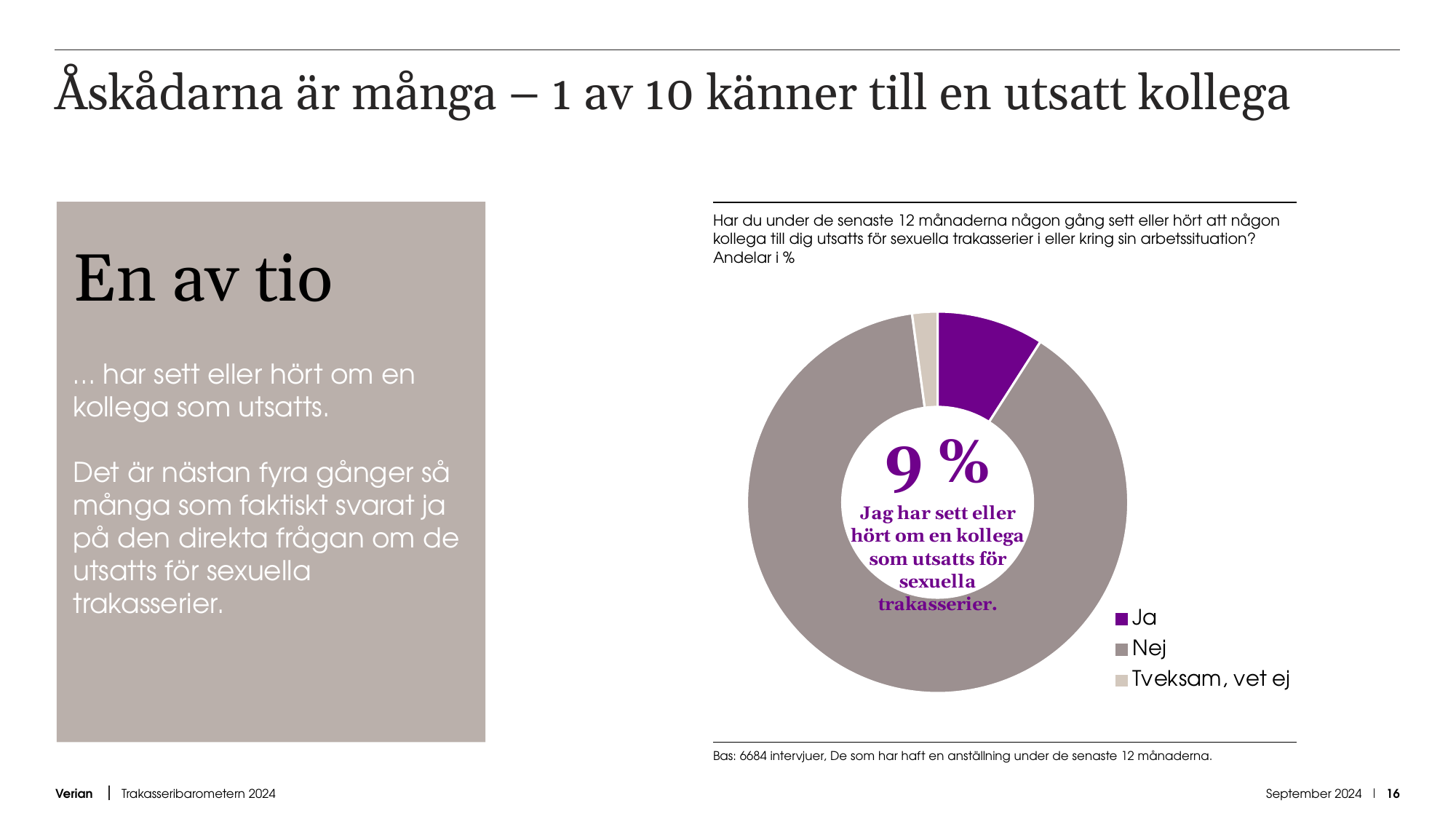

# Åskådarna är många – 1 av 10 känner till en utsatt kollega

En av tio

… har sett eller hört om en kollega som utsatts.

Det är nästan fyra gånger så många som faktiskt svarat ja på den direkta frågan om de utsatts för sexuella trakasserier.
Har du under de senaste 12 månaderna någon gång sett eller hört att någon kollega till dig utsatts för sexuella trakasserier i eller kring sin arbetssituation?
Andelar i %

### Chart

| Category | Kolumn1 |
|---|---|
| Ja | 9.07 |
| Nej | 88.76 |
| Tveksam, vet ej | 2.15 |
Bas: 6684 intervjuer, De som har haft en anställning under de senaste 12 månaderna.
Trakasseribarometern 2024
September 2024
16